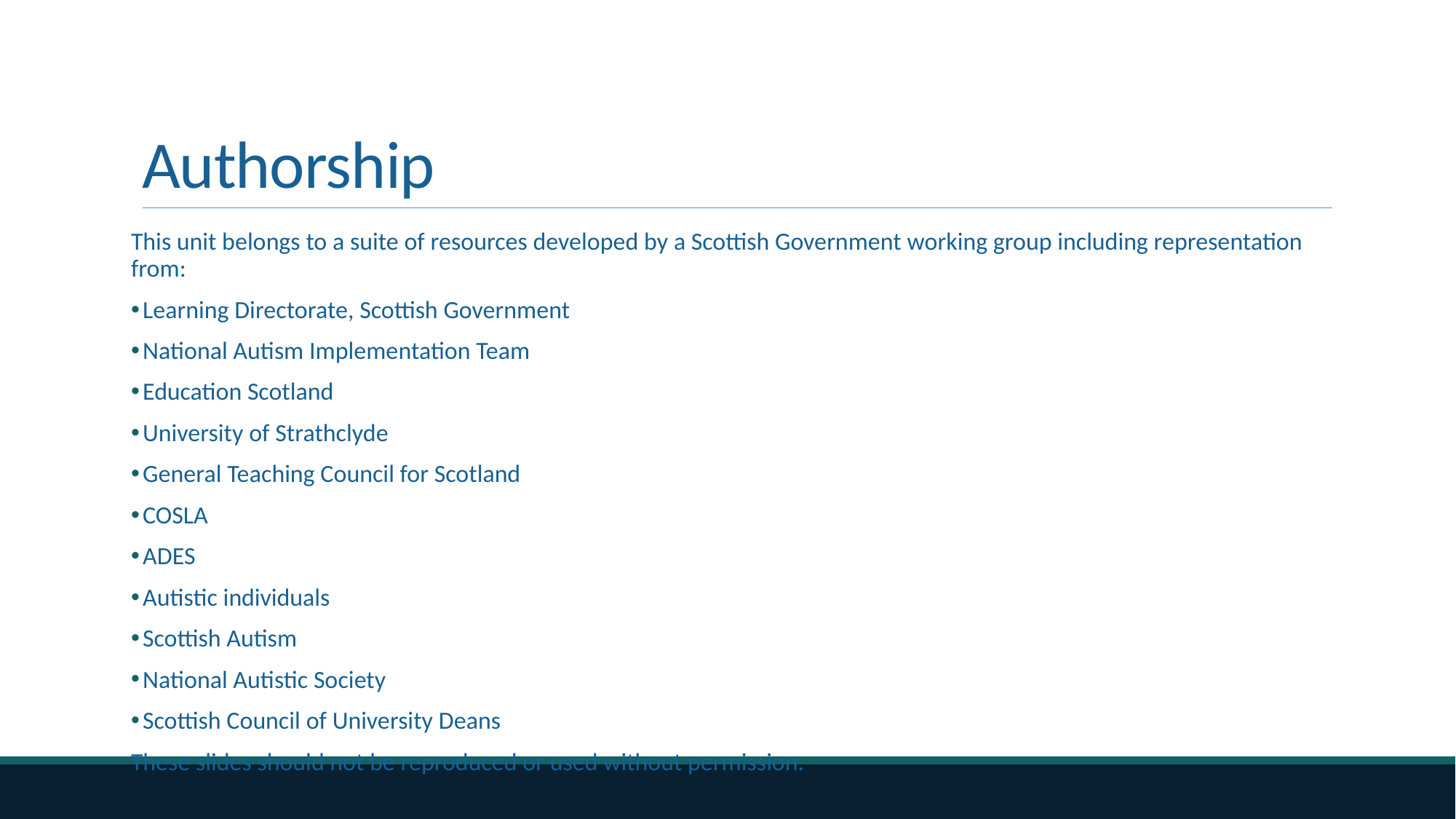

# Authorship
This unit belongs to a suite of resources developed by a Scottish Government working group including representation from:
Learning Directorate, Scottish Government
National Autism Implementation Team
Education Scotland
University of Strathclyde
General Teaching Council for Scotland
COSLA
ADES
Autistic individuals
Scottish Autism
National Autistic Society
Scottish Council of University Deans
These slides should not be reproduced or used without permission.